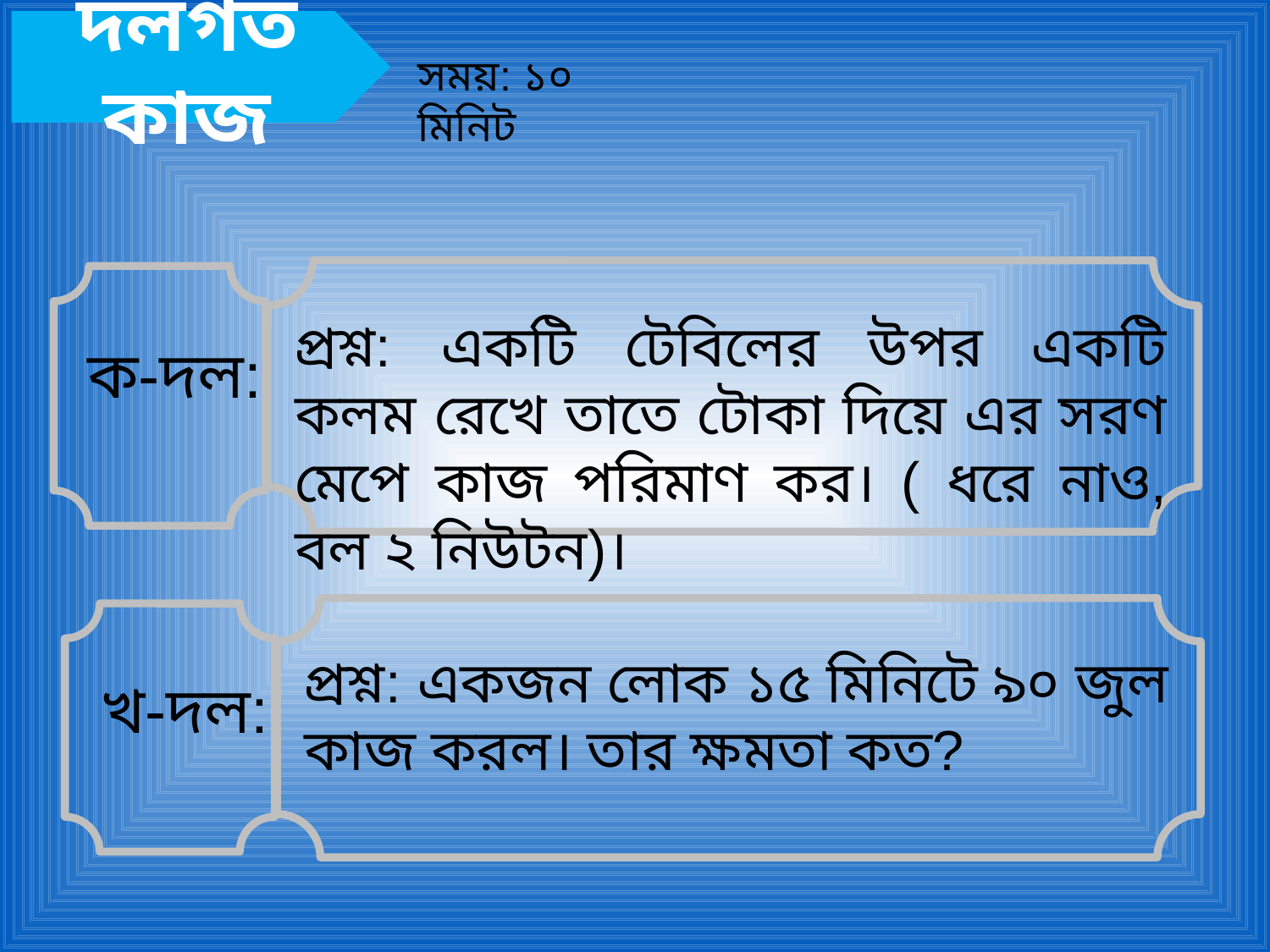

দলগত কাজ
সময়: ১০ মিনিট

প্রশ্ন: একটি টেবিলের উপর একটি কলম রেখে তাতে টোকা দিয়ে এর সরণ মেপে কাজ পরিমাণ কর। ( ধরে নাও, বল ২ নিউটন)।

ক-দল:

প্রশ্ন: একজন লোক ১৫ মিনিটে ৯০ জুল কাজ করল। তার ক্ষমতা কত?

খ-দল: